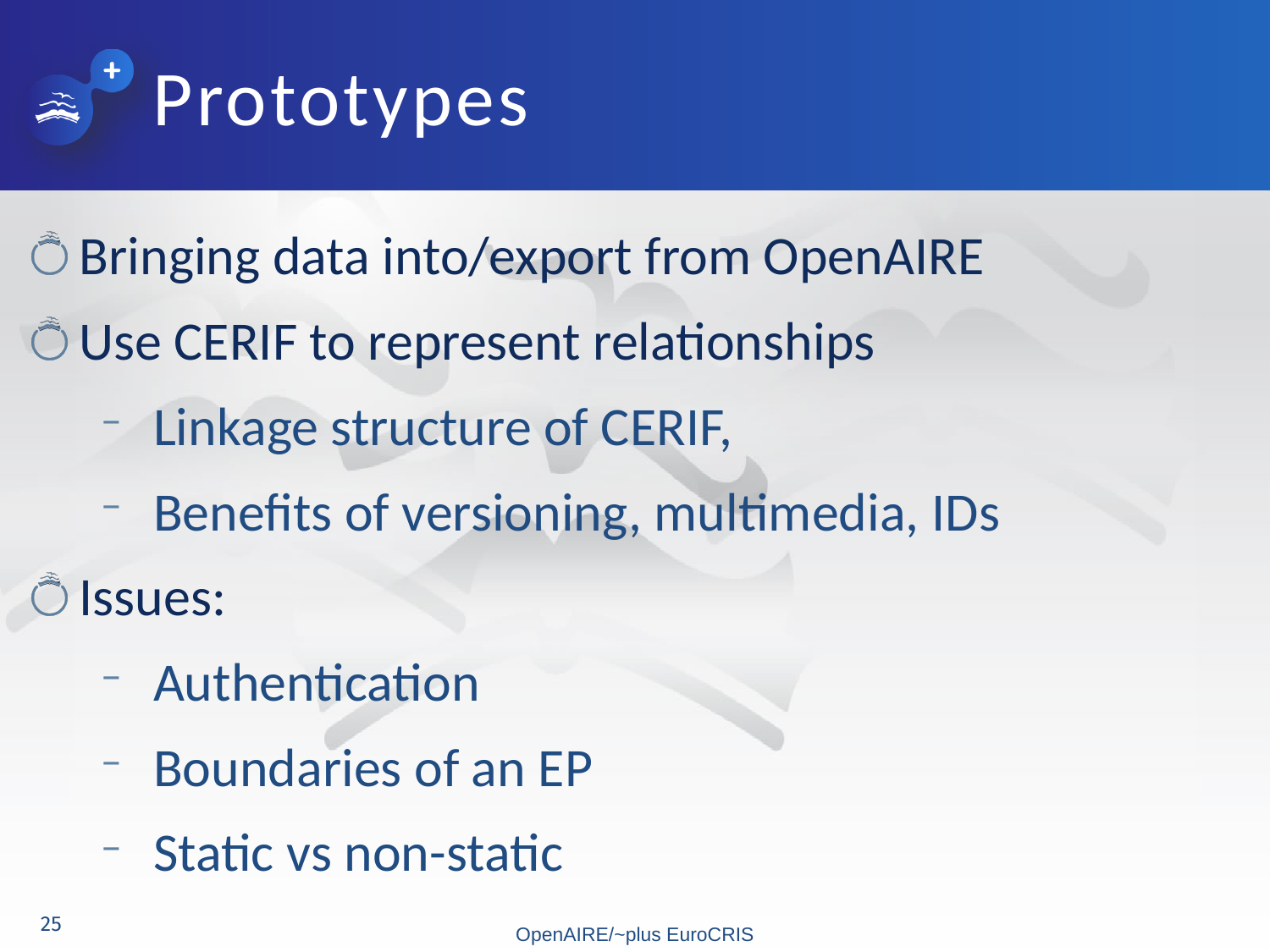

# Prototypes
Bringing data into/export from OpenAIRE
Use CERIF to represent relationships
Linkage structure of CERIF,
Benefits of versioning, multimedia, IDs
Issues:
Authentication
Boundaries of an EP
Static vs non-static
25
OpenAIRE/~plus EuroCRIS